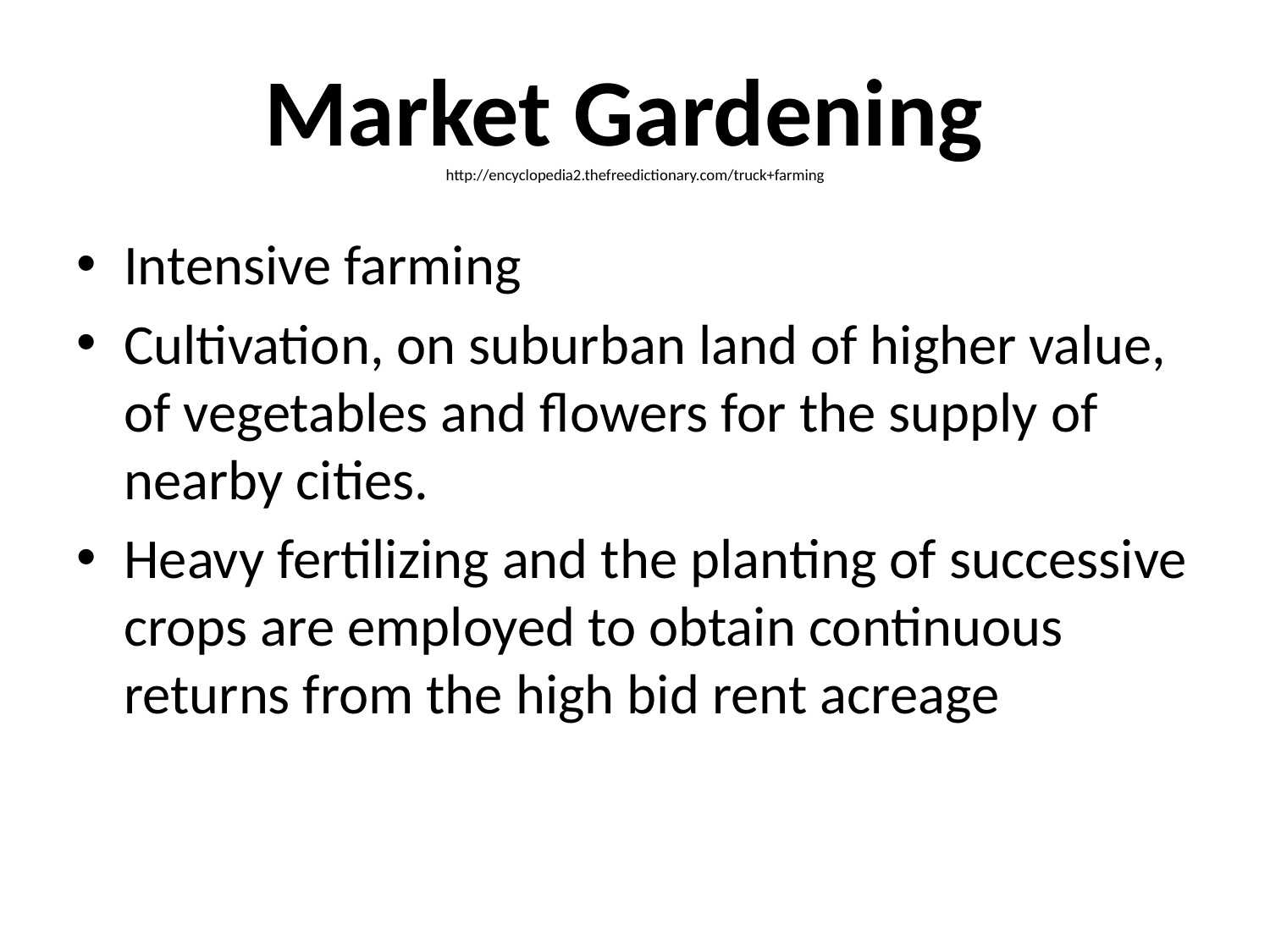

# Market Gardening http://encyclopedia2.thefreedictionary.com/truck+farming
Intensive farming
Cultivation, on suburban land of higher value, of vegetables and flowers for the supply of nearby cities.
Heavy fertilizing and the planting of successive crops are employed to obtain continuous returns from the high bid rent acreage